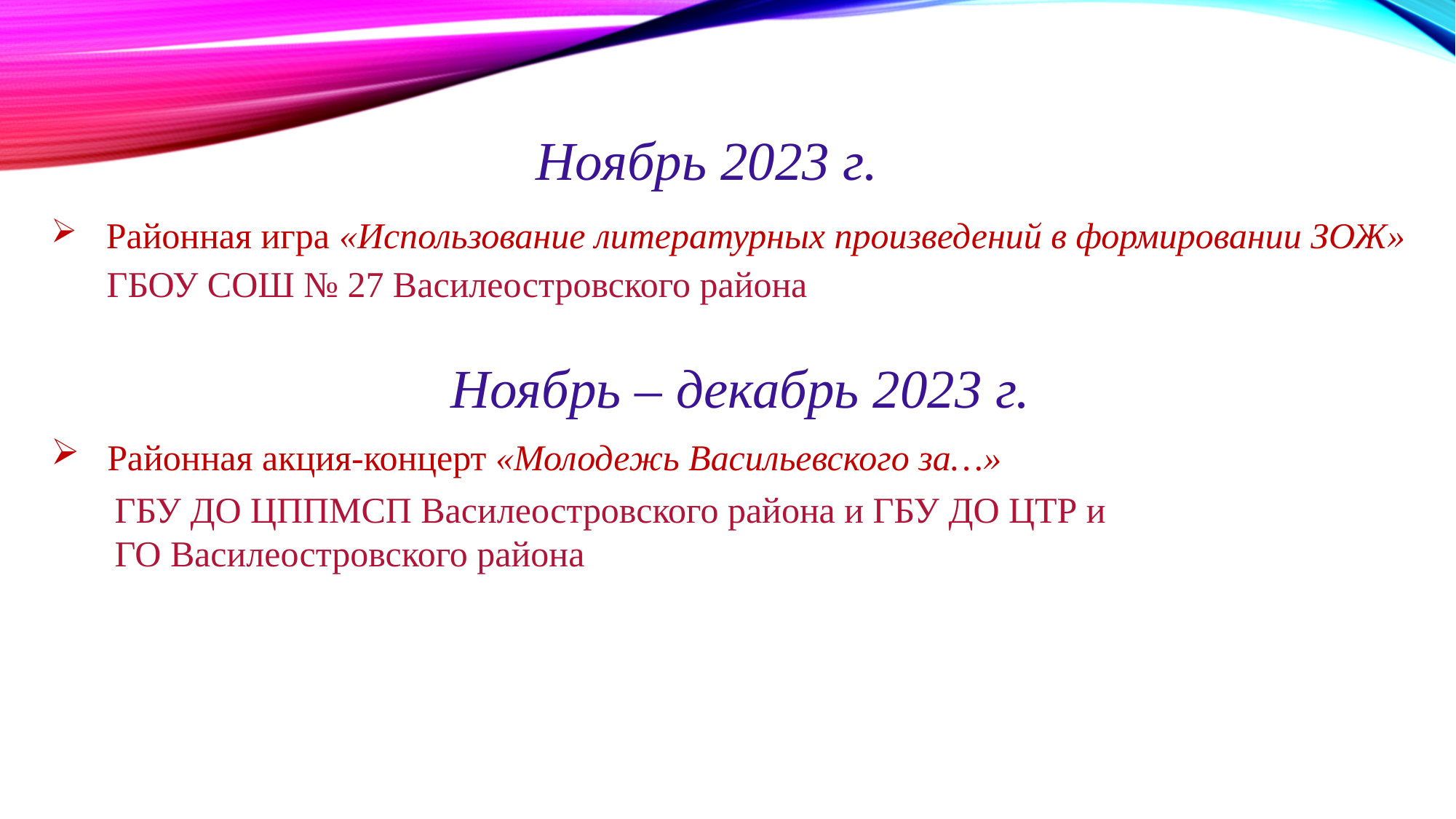

# Ноябрь 2023 г.
   Районная игра «Использование литературных произведений в формировании ЗОЖ»
      ГБОУ СОШ № 27 Василеостровского района

 Ноябрь – декабрь 2023 г.
   Районная акция-концерт «Молодежь Васильевского за…»
       ГБУ ДО ЦППМСП Василеостровского района и ГБУ ДО ЦТР и
       ГО Василеостровского района